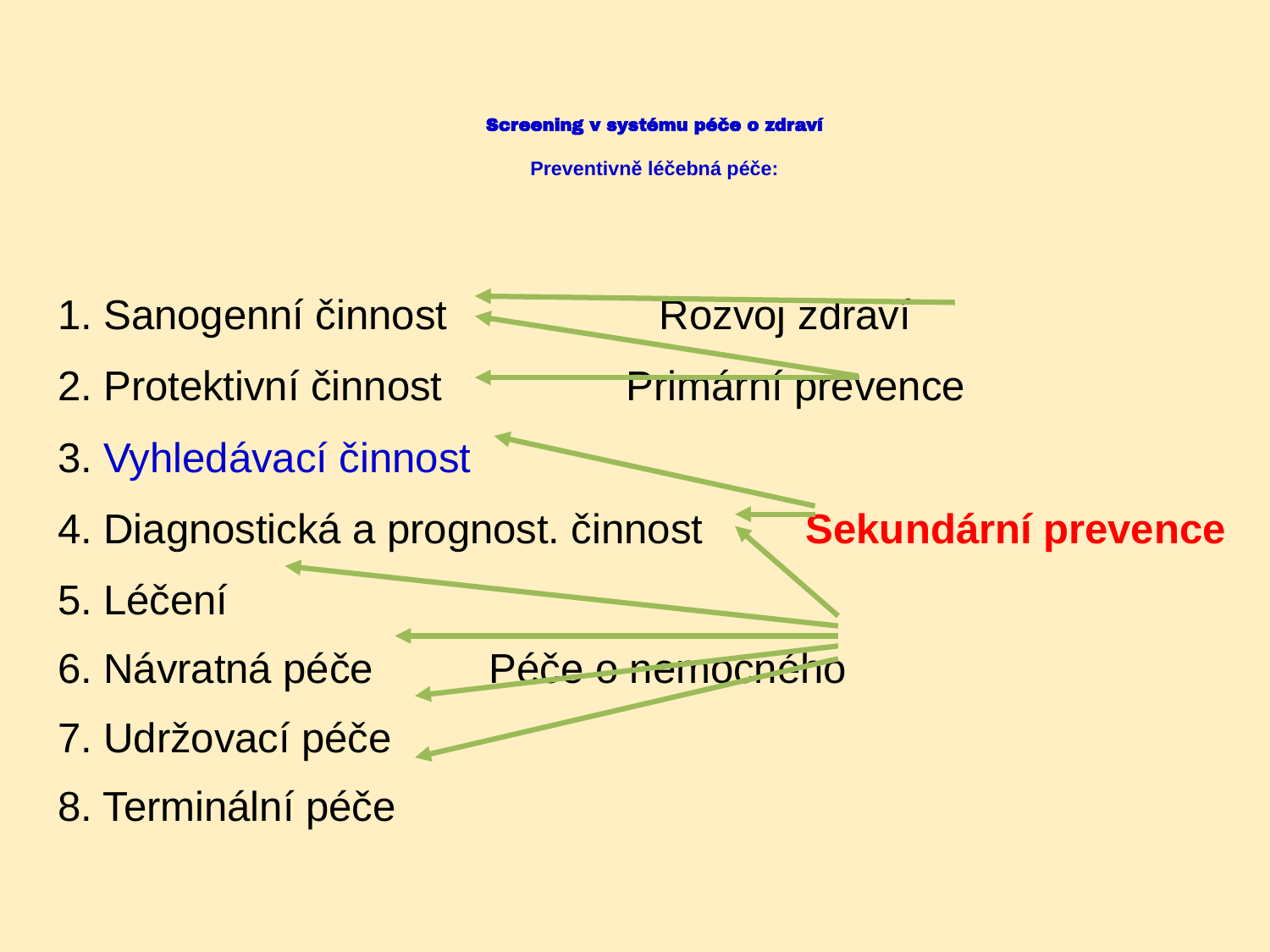

# Screening v systému péče o zdraví Preventivně léčebná péče:

1. Sanogenní činnost 				  Rozvoj zdraví
2. Protektivní činnost		                Primární prevence
3. Vyhledávací činnost
4. Diagnostická a prognost. činnost         Sekundární prevence
5. Léčení
6. Návratná péče				    Péče o nemocného
7. Udržovací péče
8. Terminální péče